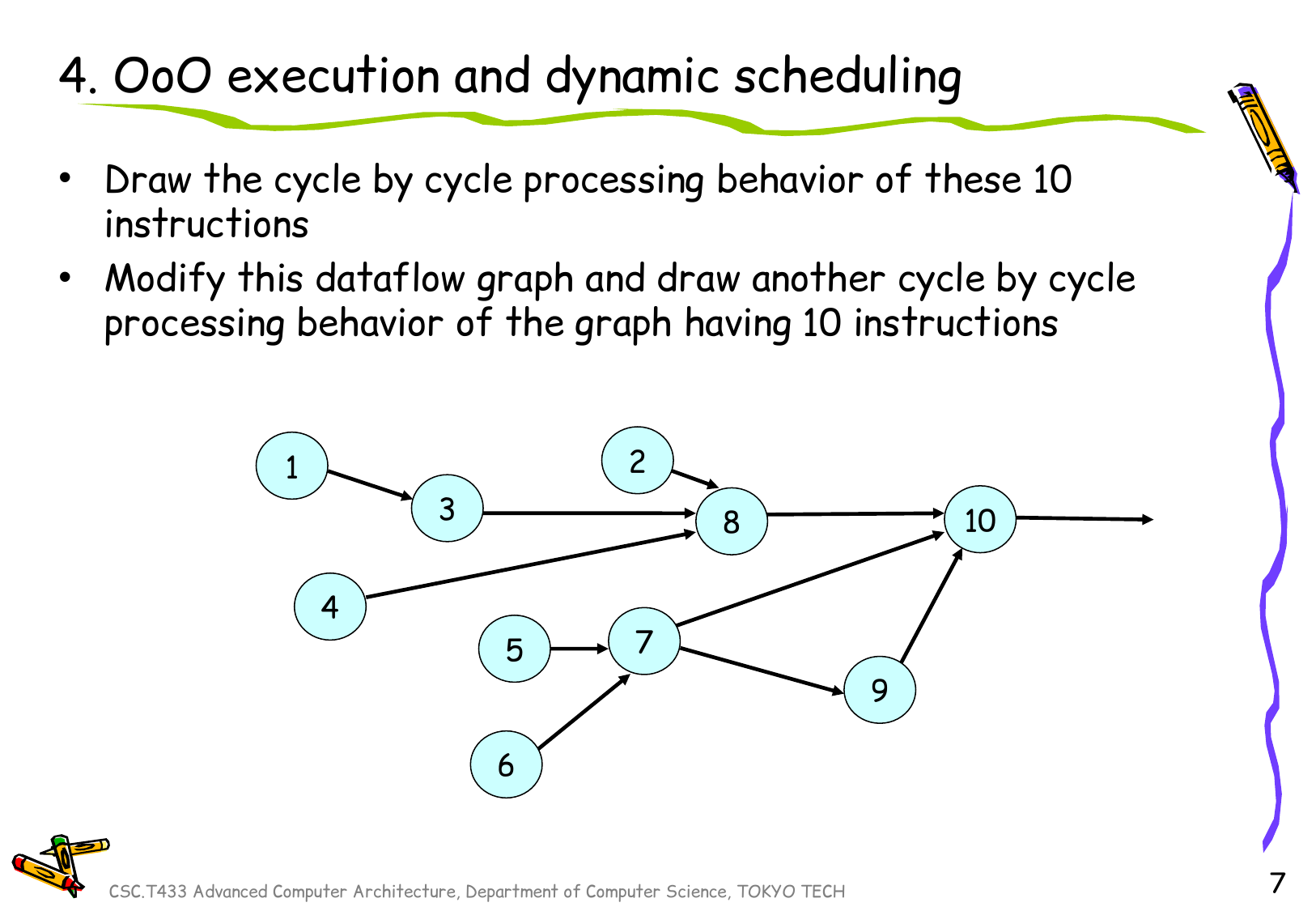

# 4. OoO execution and dynamic scheduling
Draw the cycle by cycle processing behavior of these 10 instructions
Modify this dataflow graph and draw another cycle by cycle processing behavior of the graph having 10 instructions

2
1

3
10
8

4
7
5

9

6